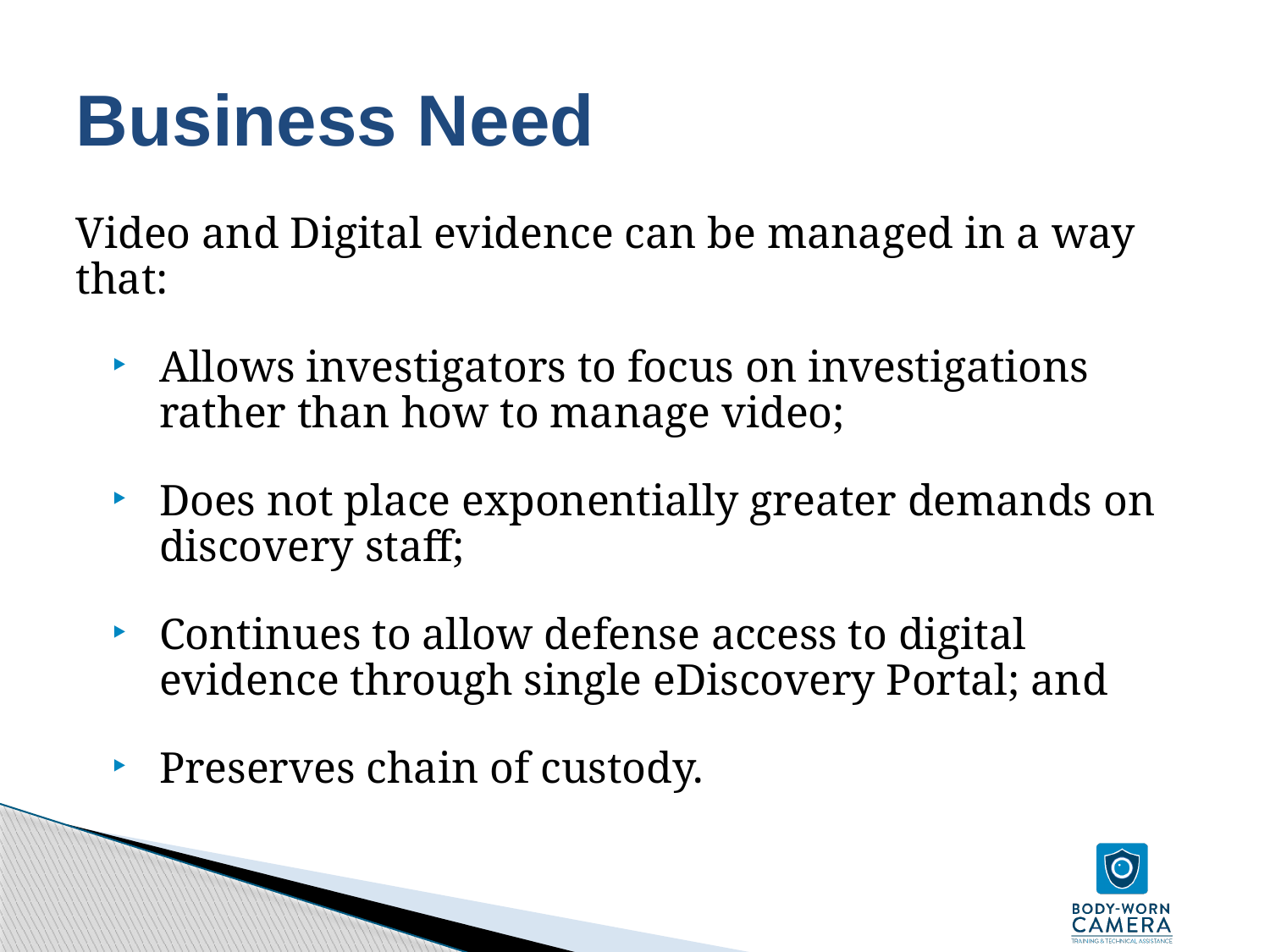

# Business Need
Video and Digital evidence can be managed in a way that:
Allows investigators to focus on investigations rather than how to manage video;
Does not place exponentially greater demands on discovery staff;
Continues to allow defense access to digital evidence through single eDiscovery Portal; and
Preserves chain of custody.